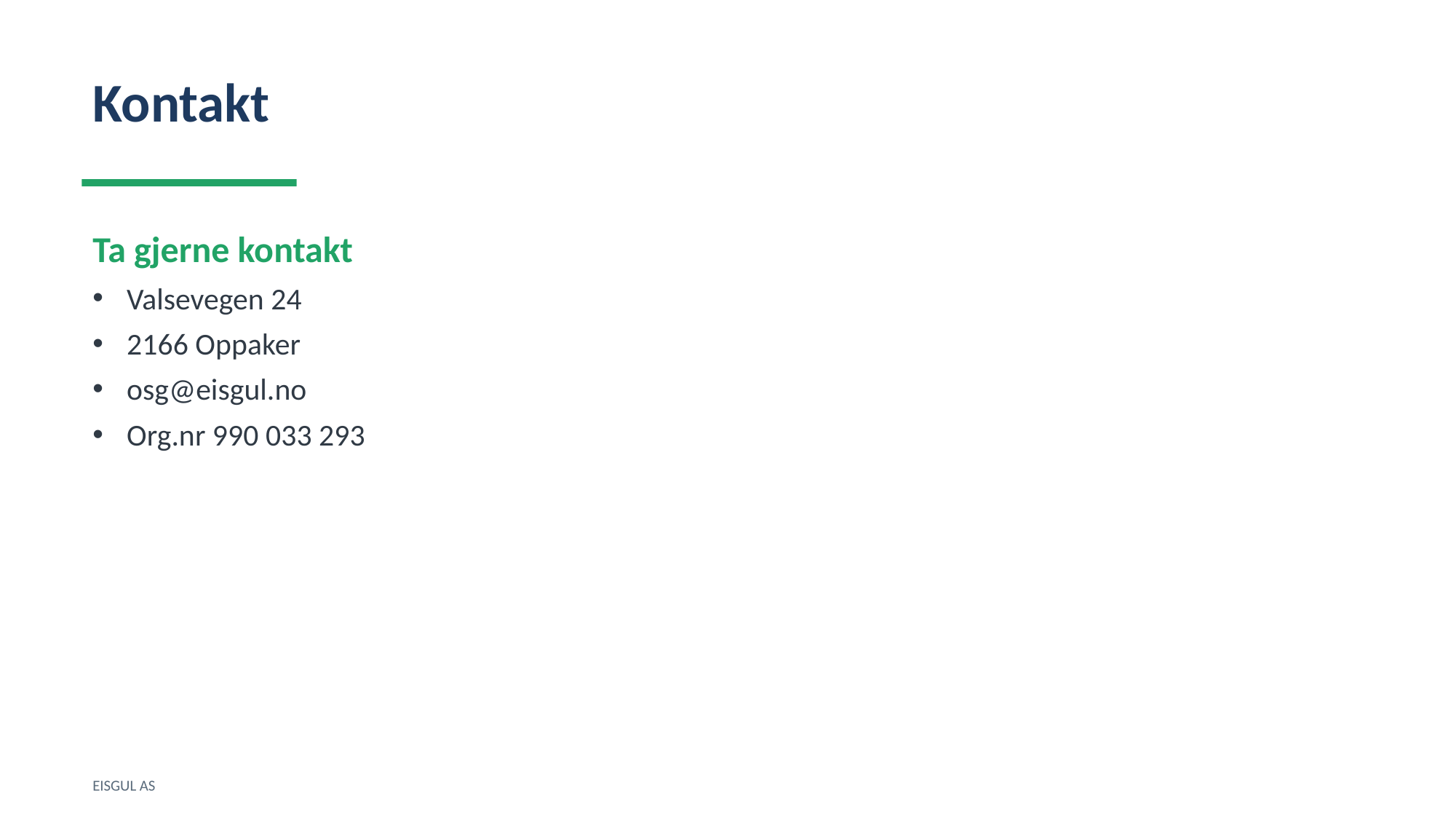

Kontakt

Ta gjerne kontakt
Valsevegen 24
2166 Oppaker
osg@eisgul.no
Org.nr 990 033 293
EISGUL AS